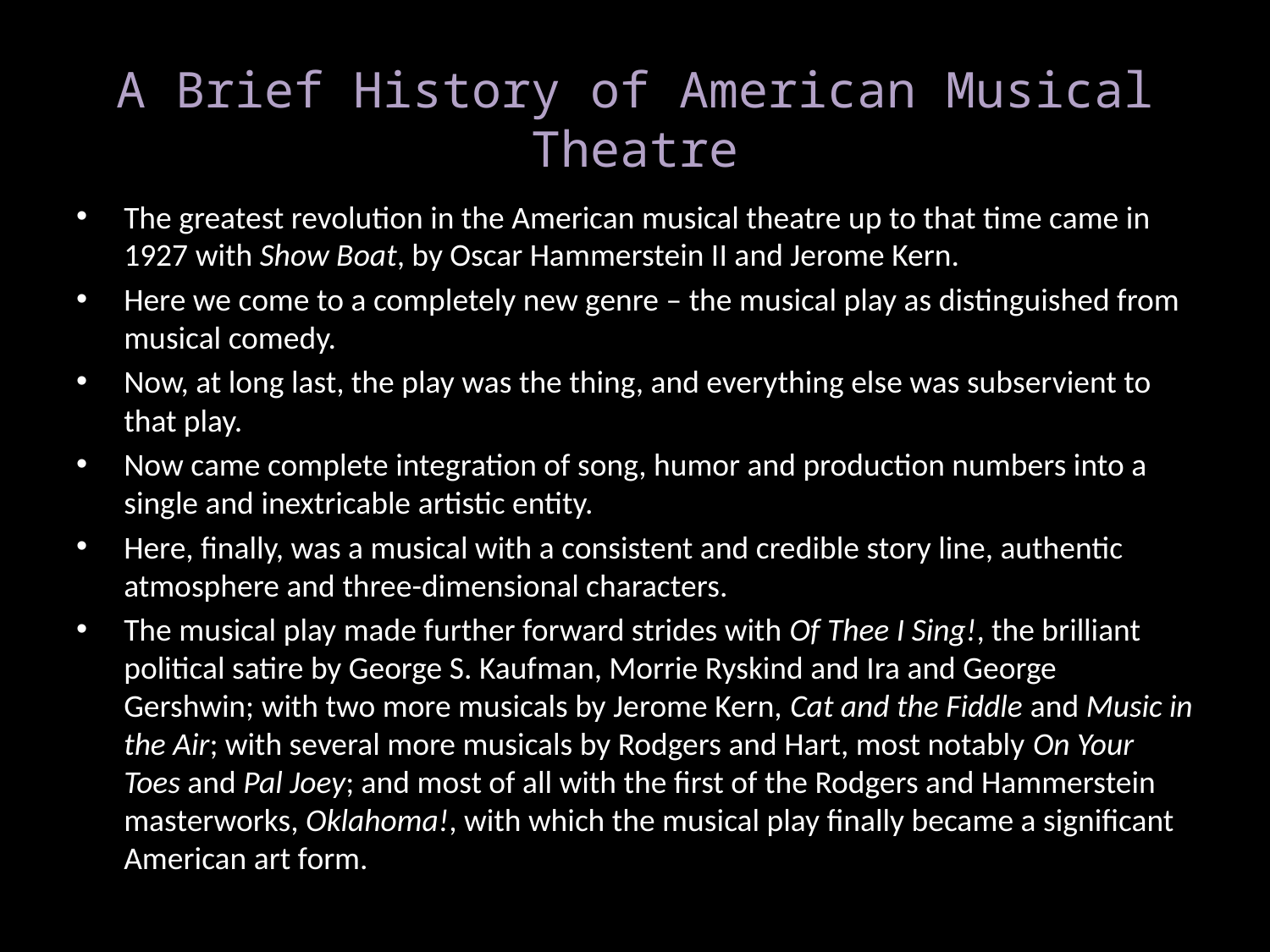

# A Brief History of American Musical Theatre
The greatest revolution in the American musical theatre up to that time came in 1927 with Show Boat, by Oscar Hammerstein II and Jerome Kern.
Here we come to a completely new genre – the musical play as distinguished from musical comedy.
Now, at long last, the play was the thing, and everything else was subservient to that play.
Now came complete integration of song, humor and production numbers into a single and inextricable artistic entity.
Here, finally, was a musical with a consistent and credible story line, authentic atmosphere and three-dimensional characters.
The musical play made further forward strides with Of Thee I Sing!, the brilliant political satire by George S. Kaufman, Morrie Ryskind and Ira and George Gershwin; with two more musicals by Jerome Kern, Cat and the Fiddle and Music in the Air; with several more musicals by Rodgers and Hart, most notably On Your Toes and Pal Joey; and most of all with the first of the Rodgers and Hammerstein masterworks, Oklahoma!, with which the musical play finally became a significant American art form.